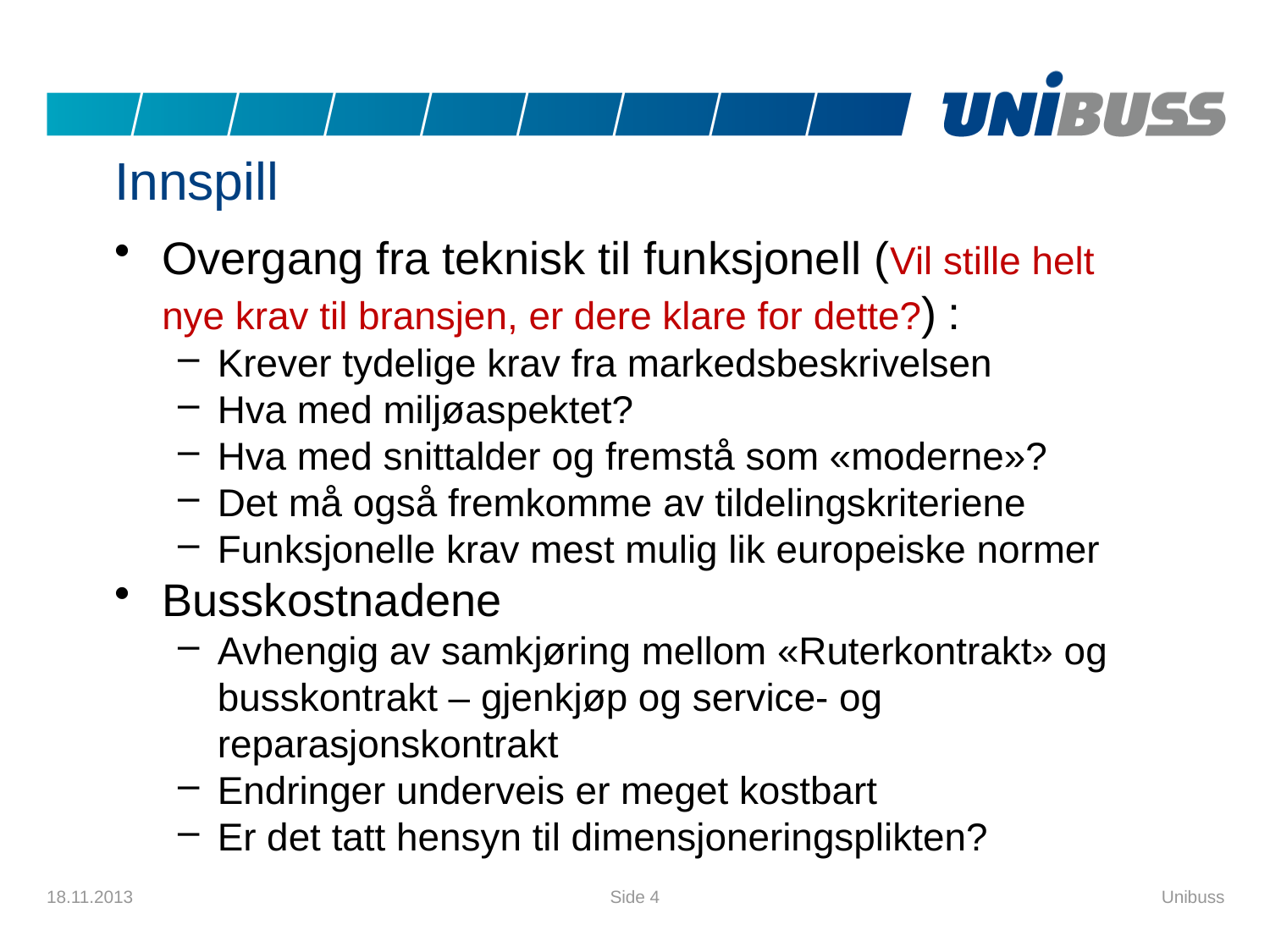

# Innspill
Overgang fra teknisk til funksjonell (Vil stille helt nye krav til bransjen, er dere klare for dette?) :
Krever tydelige krav fra markedsbeskrivelsen
Hva med miljøaspektet?
Hva med snittalder og fremstå som «moderne»?
Det må også fremkomme av tildelingskriteriene
Funksjonelle krav mest mulig lik europeiske normer
Busskostnadene
Avhengig av samkjøring mellom «Ruterkontrakt» og busskontrakt – gjenkjøp og service- og reparasjonskontrakt
Endringer underveis er meget kostbart
Er det tatt hensyn til dimensjoneringsplikten?

18.11.2013
Side 4
Unibuss